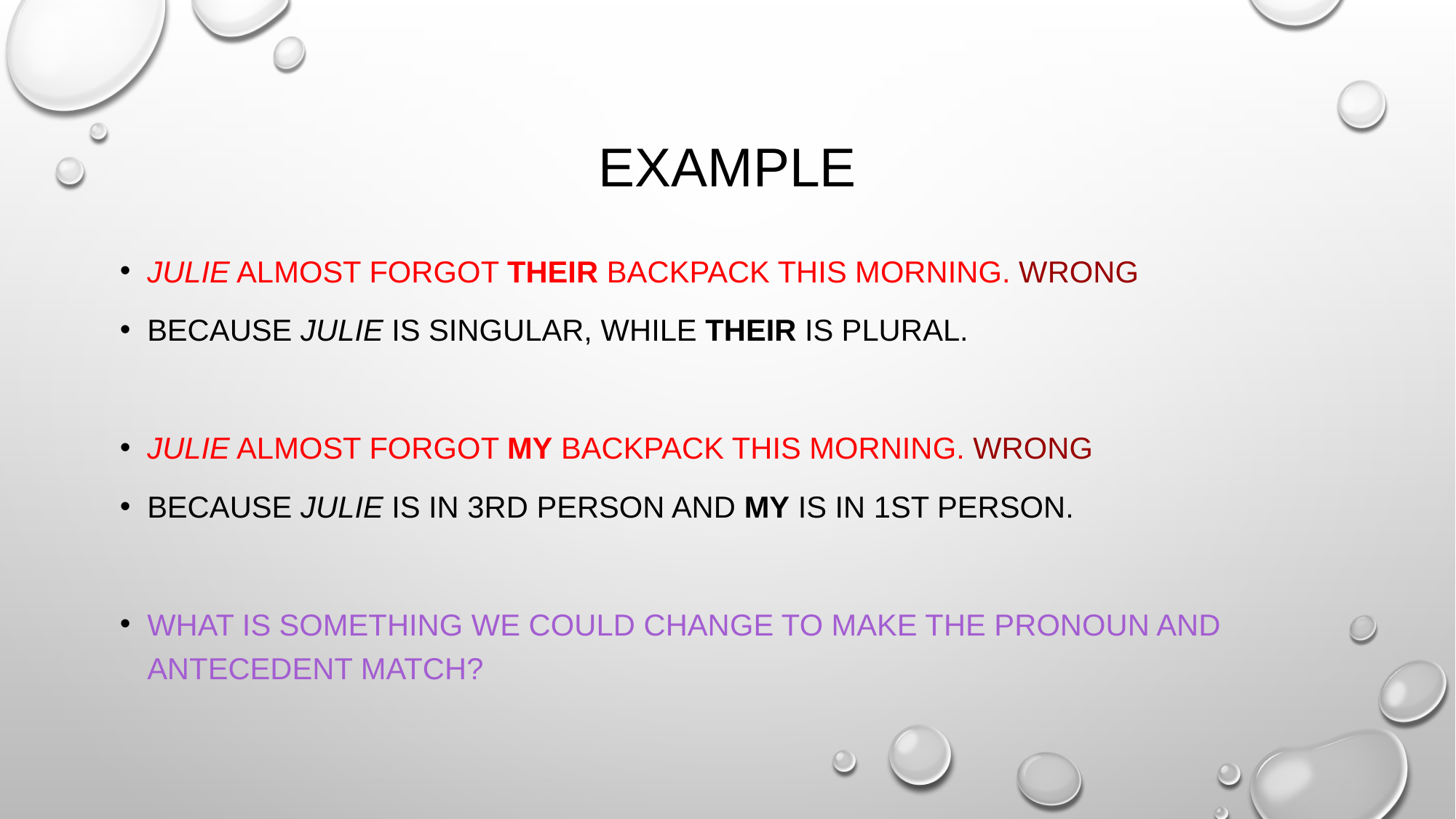

# Example
Julie almost forgot their backpack this morning. Wrong
because Julie is singular, while their is plural.

Julie almost forgot my backpack this morning. Wrong
because Julie is in 3rd person and my is in 1st person.

What is something we could change to make the pronoun and antecedent match?